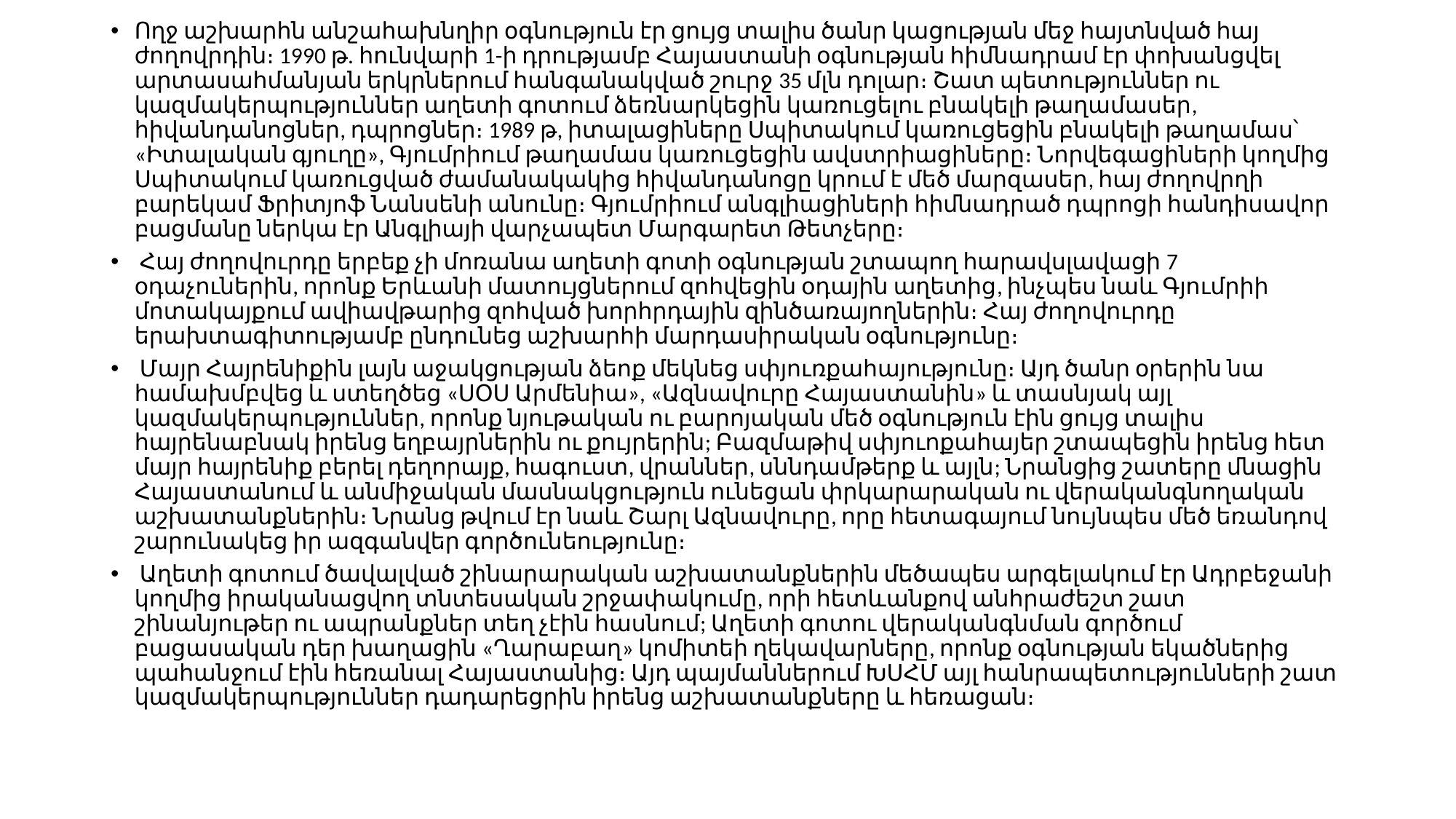

Ողջ աշխարհն անշահախնղիր օգնություն էր ցույց տալիս ծանր կացության մեջ հայտնված հայ ժողովրդին։ 1990 թ. հունվարի 1-ի դրությամբ Հայաստանի օգնության հիմնադրամ էր փոխանցվել արտասահմանյան երկրներում հանգանակված շուրջ 35 մլն դոլար։ Շատ պետություններ ու կազմակերպություններ աղետի գոտում ձեռնարկեցին կառուցելու բնակելի թաղամասեր, հիվանդանոցներ, դպրոցներ։ 1989 թ, իտալացիները Սպիտակում կառուցեցին բնակելի թաղամաս՝ «Իտալական գյուղը», Գյումրիում թաղամաս կառուցեցին ավստրիացիները։ Նորվեգացիների կողմից Սպիտակում կառուցված ժամանակակից հիվանդանոցը կրում է մեծ մարզասեր, հայ ժողովրղի բարեկամ Ֆրիտյոֆ Նանսենի անունը։ Գյումրիում անգլիացիների հիմնադրած դպրոցի հանդիսավոր բացմանը ներկա էր Անգլիայի վարչապետ Մարգարետ Թետչերը։
 Հայ ժողովուրդը երբեք չի մոռանա աղետի գոտի օգնության շտապող հարավսլավացի 7 օդաչուներին, որոնք Երևանի մատույցներում զոհվեցին օդային աղետից, ինչպես նաև Գյումրիի մոտակայքում ավիավթարից զոհված խորհրդային զինծառայողներին։ Հայ ժողովուրդը երախտագիտությամբ ընդունեց աշխարհի մարդասիրական օգնությունը։
 Մայր Հայրենիքին լայն աջակցության ձեոք մեկնեց սփյուռքահայությունը։ Այդ ծանր օրերին նա համախմբվեց և ստեղծեց «ՍՕՍ Արմենիա», «Ազնավուրը Հայաստանին» և տասնյակ այլ կազմակերպություններ, որոնք նյութական ու բարոյական մեծ օգնություն էին ցույց տալիս հայրենաբնակ իրենց եղբայրներին ու քույրերին; Բազմաթիվ սփյուոքահայեր շտապեցին իրենց հետ մայր հայրենիք բերել դեղորայք, հագուստ, վրաններ, սննդամթերք և այլն; Նրանցից շատերը մնացին Հայաստանում և անմիջական մասնակցություն ունեցան փրկարարական ու վերականգնողական աշխատանքներին։ Նրանց թվում էր նաև Շարլ Ազնավուրը, որը հետագայում նույնպես մեծ եռանդով շարունակեց իր ազգանվեր գործունեությունը։
 Աղետի գոտում ծավալված շինարարական աշխատանքներին մեծապես արգելակում էր Ադրբեջանի կողմից իրականացվող տնտեսական շրջափակումը, որի հետևանքով անհրաժեշտ շատ շինանյութեր ու ապրանքներ տեղ չէին հասնում; Աղետի գոտու վերականգնման գործում բացասական դեր խաղացին «Ղարաբաղ» կոմիտեի ղեկավարները, որոնք օգնության եկածներից պահանջում էին հեռանալ Հայաստանից։ Այդ պայմաններում ԽՍՀՄ այլ հանրապետությունների շատ կազմակերպություններ դադարեցրին իրենց աշխատանքները և հեռացան։